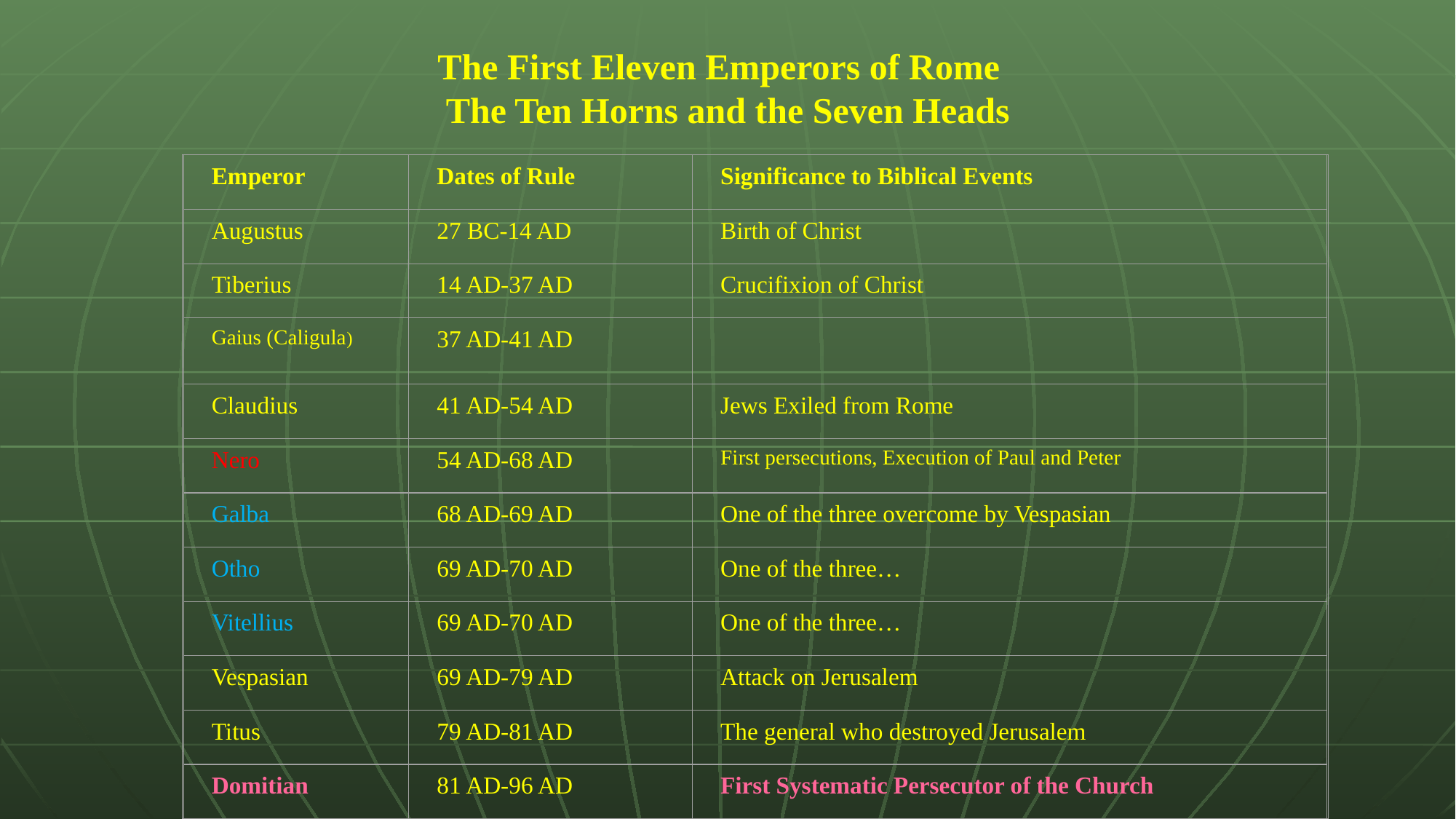

The First Eleven Emperors of Rome
The Ten Horns and the Seven Heads

Emperor

Dates of Rule

Significance to Biblical Events

Augustus

27 BC-14 AD

Birth of Christ

Tiberius

14 AD-37 AD

Crucifixion of Christ

Gaius (Caligula)

37 AD-41 AD

Claudius

41 AD-54 AD

Jews Exiled from Rome

Nero

54 AD-68 AD

First persecutions, Execution of Paul and Peter

Galba

68 AD-69 AD

One of the three overcome by Vespasian

Otho

69 AD-70 AD

One of the three…

Vitellius

69 AD-70 AD

One of the three…

Vespasian

69 AD-79 AD

Attack on Jerusalem

Titus

79 AD-81 AD

The general who destroyed Jerusalem

Domitian

81 AD-96 AD

First Systematic Persecutor of the Church